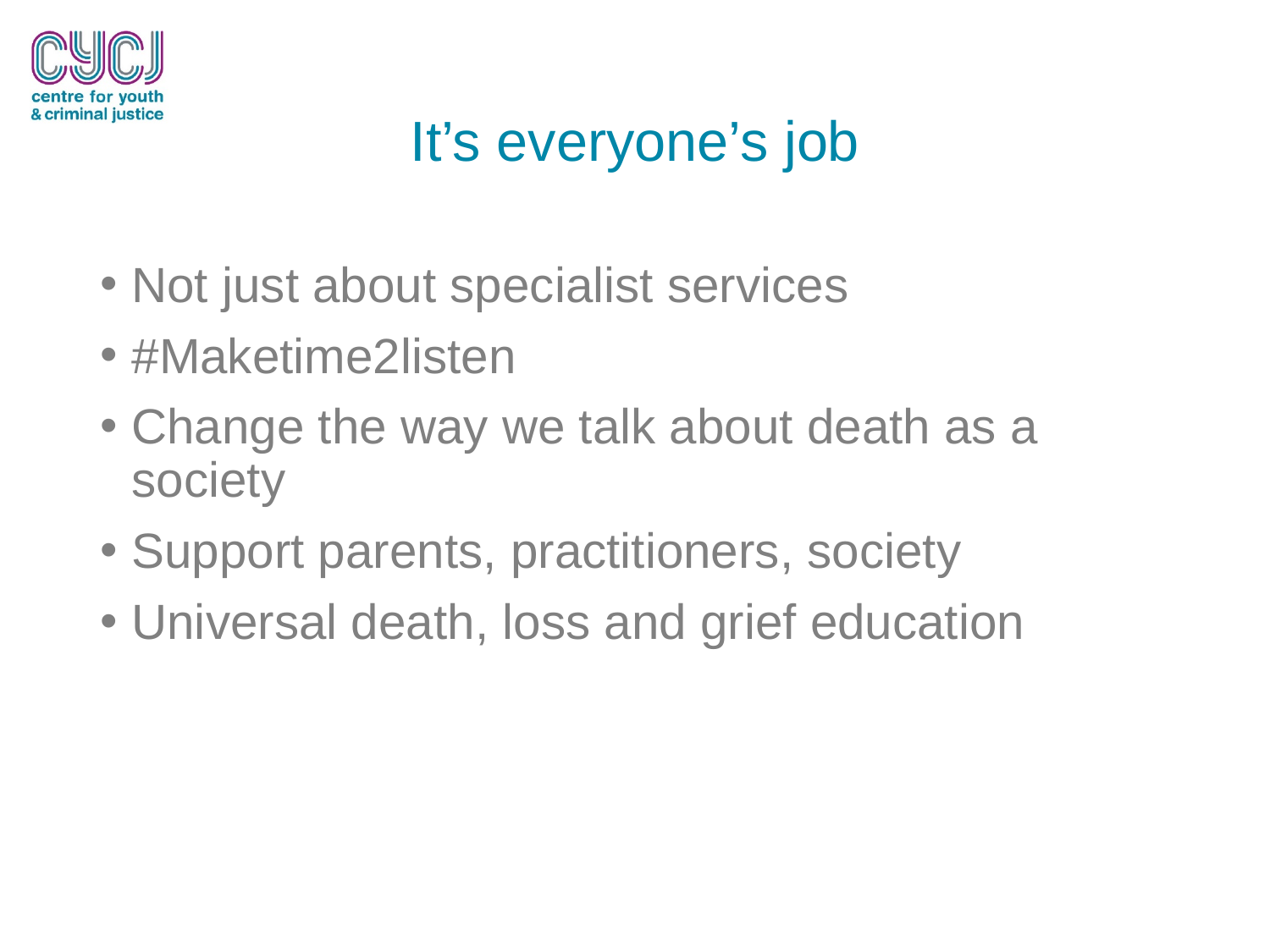

# It’s everyone’s job
Not just about specialist services
#Maketime2listen
Change the way we talk about death as a society
Support parents, practitioners, society
Universal death, loss and grief education